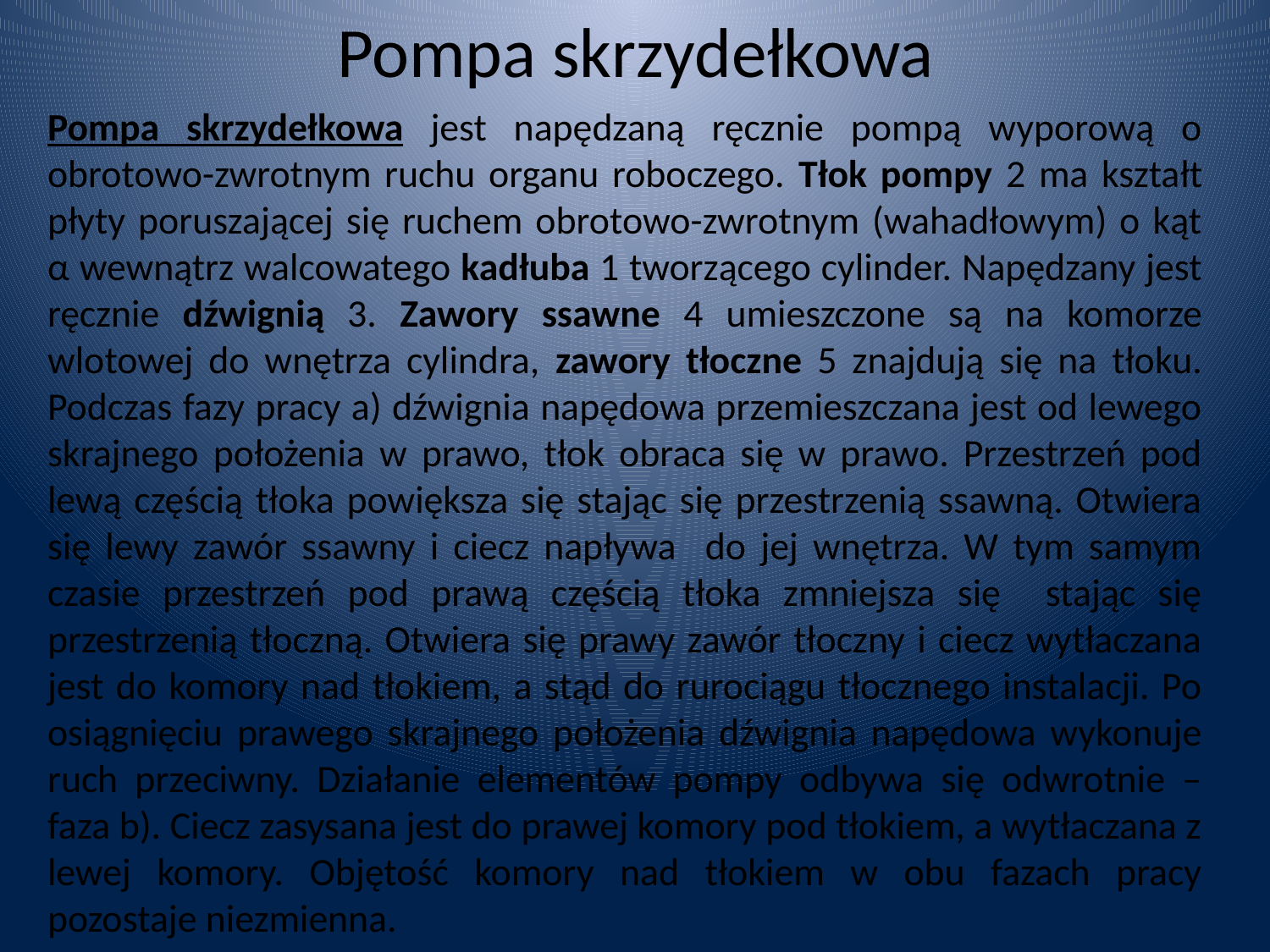

# Pompa skrzydełkowa
Pompa skrzydełkowa jest napędzaną ręcznie pompą wyporową o obrotowo-zwrotnym ruchu organu roboczego. Tłok pompy 2 ma kształt płyty poruszającej się ruchem obrotowo-zwrotnym (wahadłowym) o kąt α wewnątrz walcowatego kadłuba 1 tworzącego cylinder. Napędzany jest ręcznie dźwignią 3. Zawory ssawne 4 umieszczone są na komorze wlotowej do wnętrza cylindra, zawory tłoczne 5 znajdują się na tłoku. Podczas fazy pracy a) dźwignia napędowa przemieszczana jest od lewego skrajnego położenia w prawo, tłok obraca się w prawo. Przestrzeń pod lewą częścią tłoka powiększa się stając się przestrzenią ssawną. Otwiera się lewy zawór ssawny i ciecz napływa  do jej wnętrza. W tym samym czasie przestrzeń pod prawą częścią tłoka zmniejsza się  stając się przestrzenią tłoczną. Otwiera się prawy zawór tłoczny i ciecz wytłaczana jest do komory nad tłokiem, a stąd do rurociągu tłocznego instalacji. Po osiągnięciu prawego skrajnego położenia dźwignia napędowa wykonuje ruch przeciwny. Działanie elementów pompy odbywa się odwrotnie – faza b). Ciecz zasysana jest do prawej komory pod tłokiem, a wytłaczana z lewej komory. Objętość komory nad tłokiem w obu fazach pracy pozostaje niezmienna.